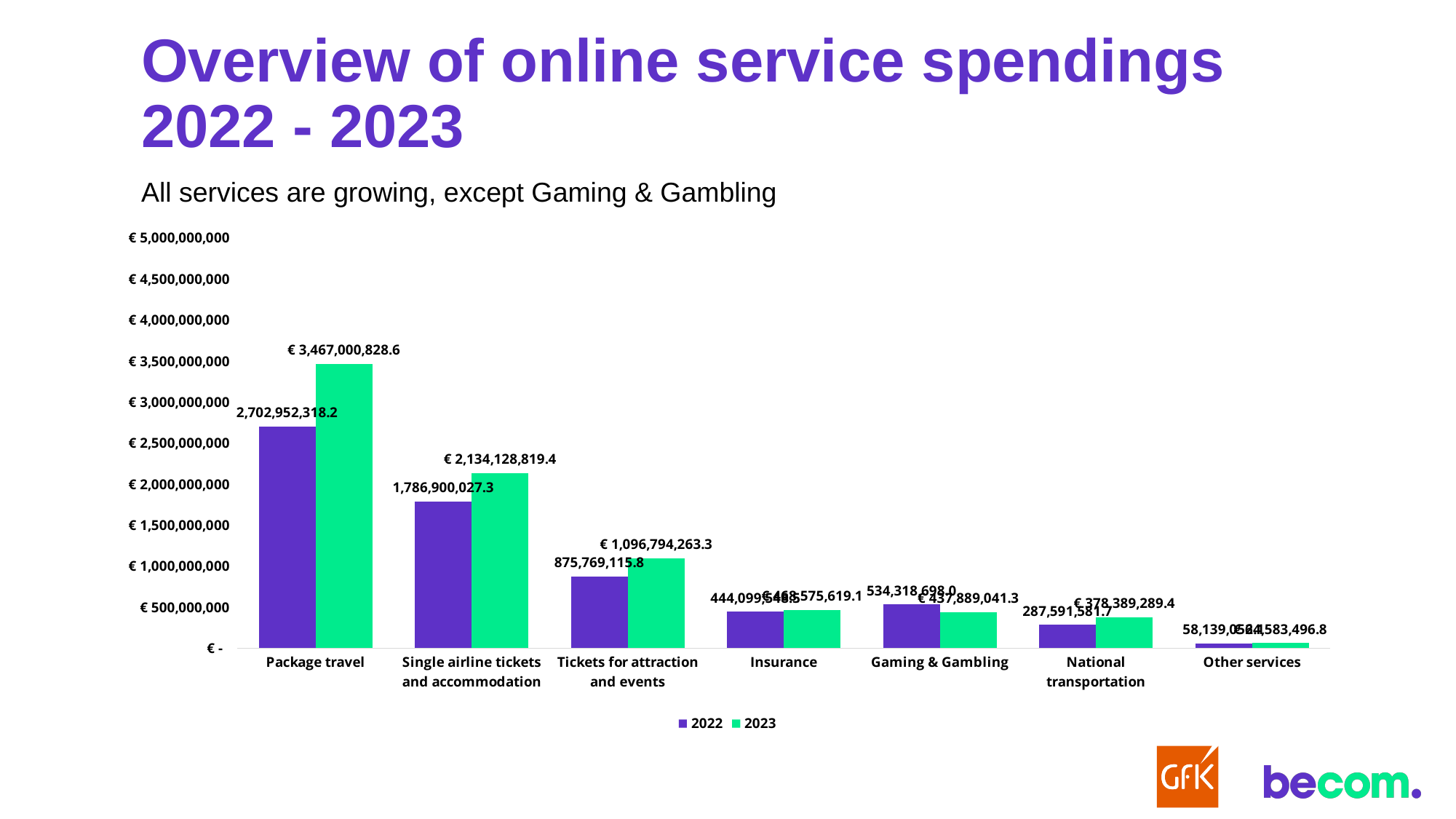

# Overview of online service spendings 2022 - 2023
All services are growing, except Gaming & Gambling

### Chart

| Category | 2022 | 2023 |
|---|---|---|
| Package travel | 2702952318.175065 | 3467000828.618339 |
| Single airline tickets and accommodation | 1786900027.340268 | 2134128819.408957 |
| Tickets for attraction and events | 875769115.8188816 | 1096794263.263051 |
| Insurance | 444099548.4689115 | 468575619.1241715 |
| Gaming & Gambling | 534318698.0 | 437889041.3048573 |
| National transportation | 287591581.6662853 | 378389289.3846952 |
| Other services | 58139052.11200906 | 64583496.75077201 |